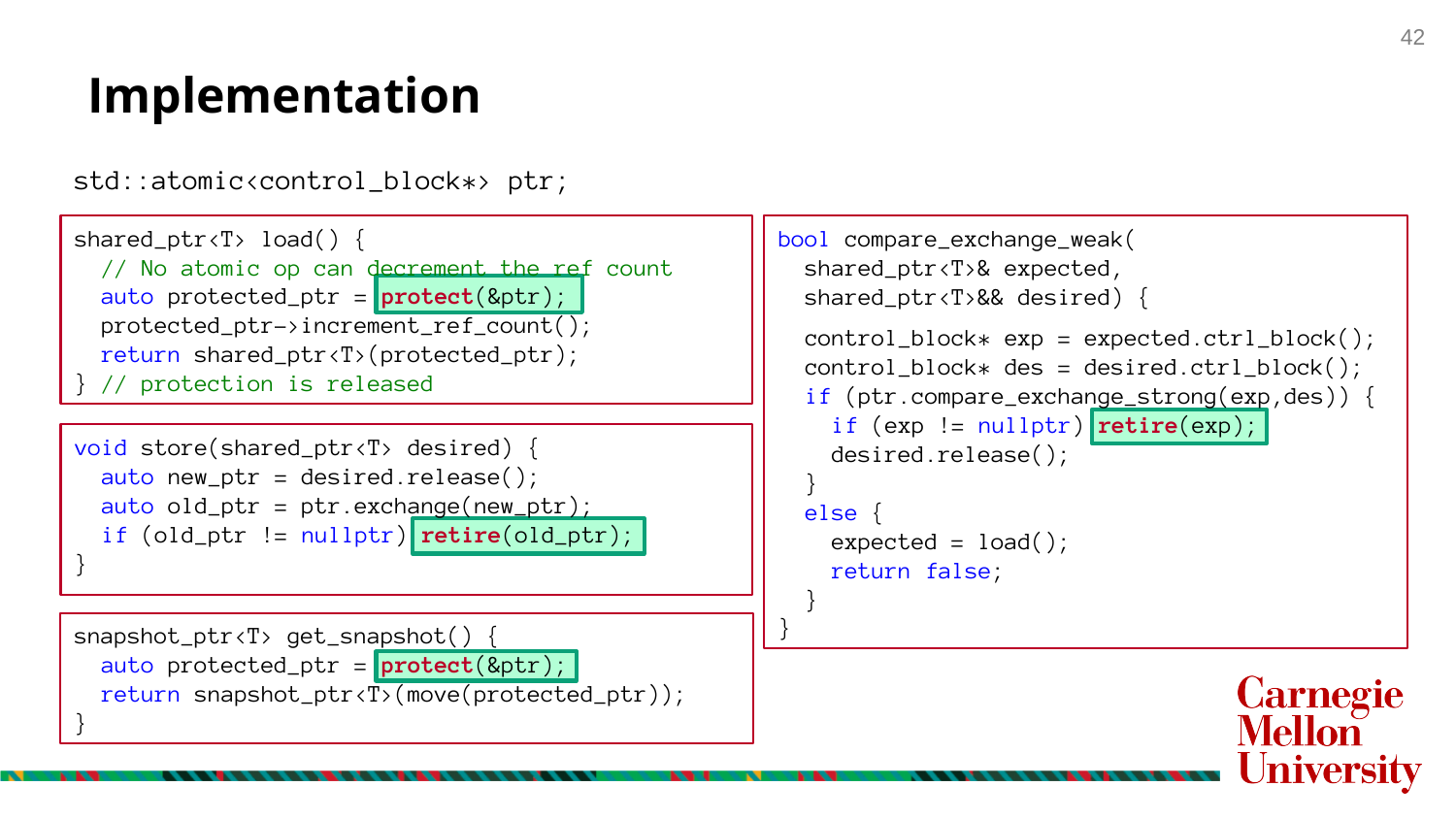

# Implementation
std::atomic<control_block*> ptr;
shared_ptr<T> load() {
  // No atomic op can decrement the ref count
  auto protected_ptr = protect(&ptr);
  protected_ptr->increment_ref_count();
  return shared_ptr<T>(protected_ptr);
} // protection is released
bool compare_exchange_weak(
  shared_ptr<T>& expected,
  shared_ptr<T>&& desired) {

  control_block* exp = expected.ctrl_block();
  control_block* des = desired.ctrl_block();
  if (ptr.compare_exchange_strong(exp,des)) {
    if (exp != nullptr) retire(exp);
    desired.release();
  }
  else {
    expected = load();
    return false;
  }
}

void store(shared_ptr<T> desired) {
  auto new_ptr = desired.release();
  auto old_ptr = ptr.exchange(new_ptr);
  if (old_ptr != nullptr) retire(old_ptr);
}

snapshot_ptr<T> get_snapshot() {
  auto protected_ptr = protect(&ptr);
  return snapshot_ptr<T>(move(protected_ptr));
}